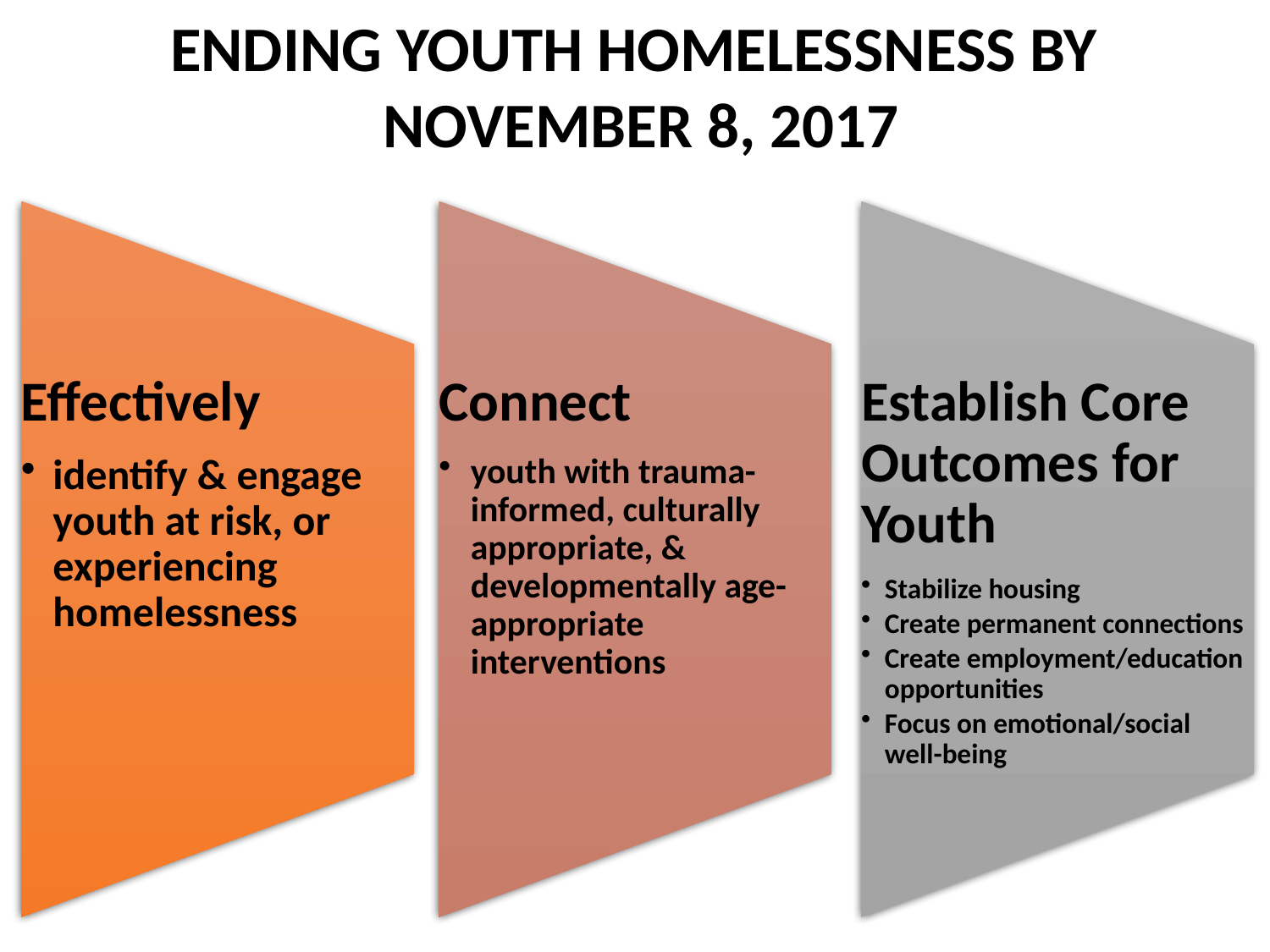

ENDING YOUTH HOMELESSNESS BY
NOVEMBER 8, 2017
Effectively
identify & engage youth at risk, or experiencing homelessness
Connect
youth with trauma-informed, culturally appropriate, & developmentally age-appropriate interventions
Establish Core Outcomes for Youth
Stabilize housing
Create permanent connections
Create employment/education opportunities
Focus on emotional/social well-being